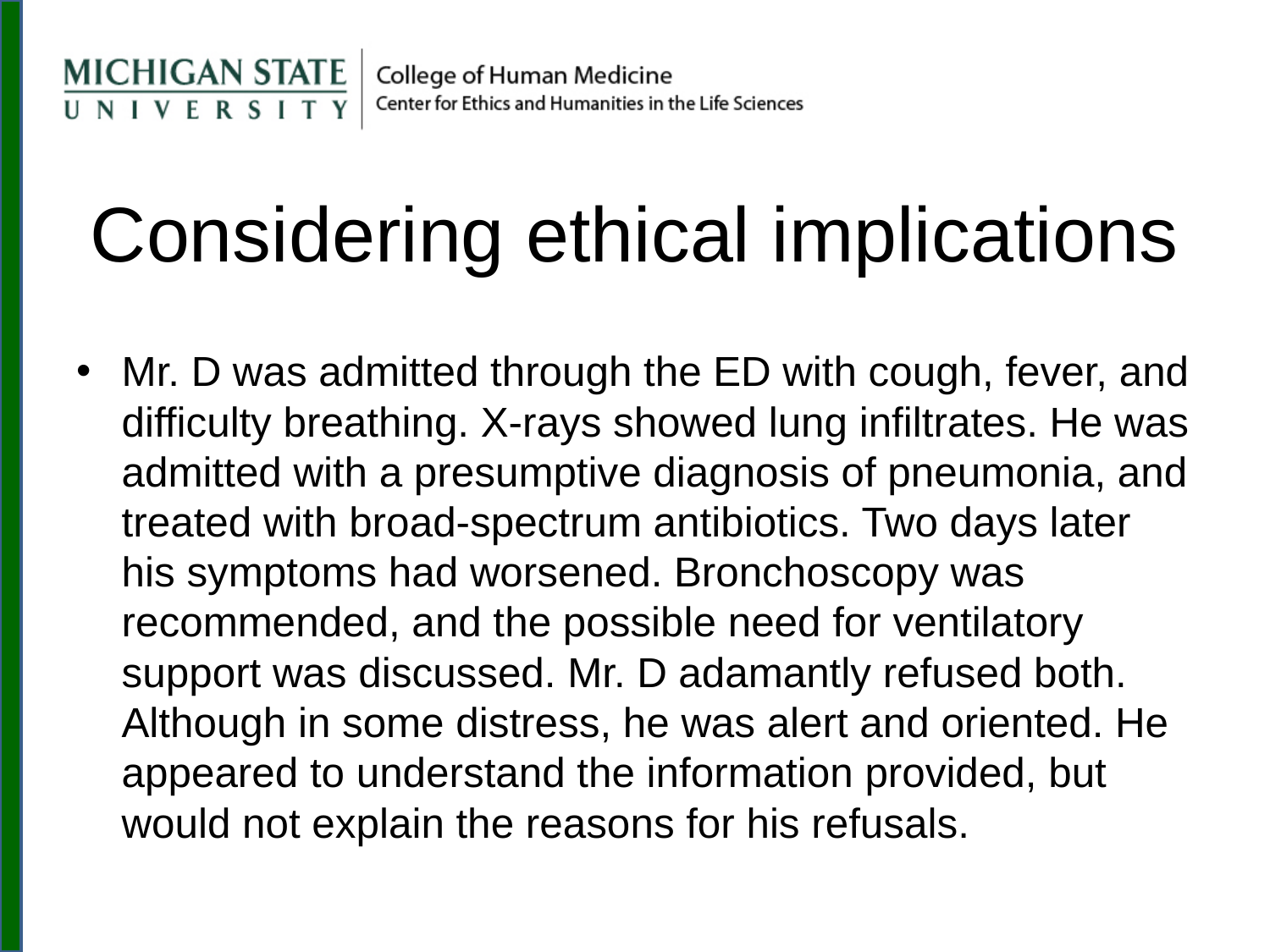

# Considering ethical implications
Mr. D was admitted through the ED with cough, fever, and difficulty breathing. X-rays showed lung infiltrates. He was admitted with a presumptive diagnosis of pneumonia, and treated with broad-spectrum antibiotics. Two days later his symptoms had worsened. Bronchoscopy was recommended, and the possible need for ventilatory support was discussed. Mr. D adamantly refused both. Although in some distress, he was alert and oriented. He appeared to understand the information provided, but would not explain the reasons for his refusals.